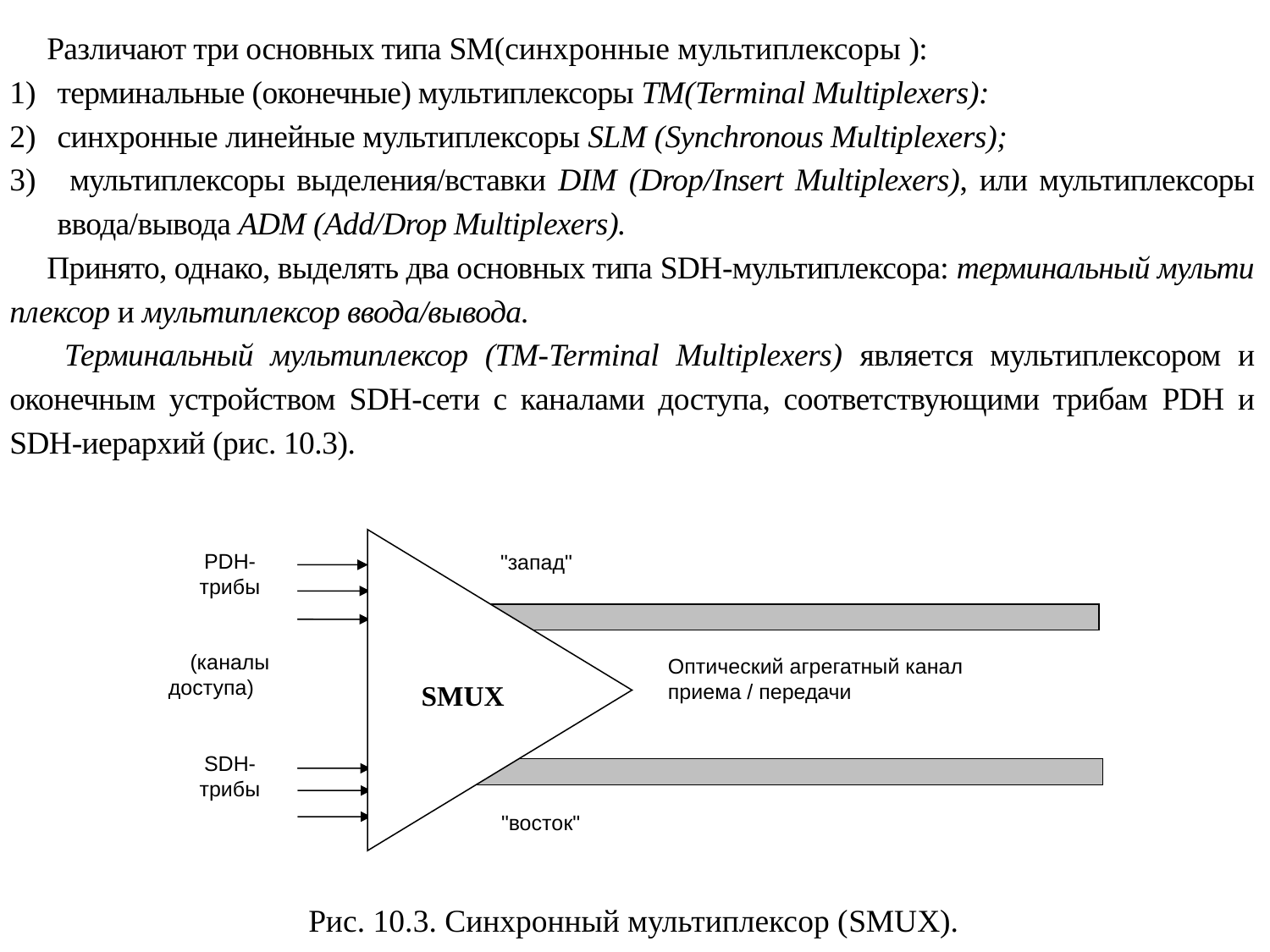

Различают три основных типа SM(синхронные мультиплексоры ):
терминальные (оконечные) мультиплексоры ТМ(Terminal Multiplexers):
синхронные линейные мультиплексоры SLM (Synchronous Multiplexers);
 мультиплексоры выделения/вставки DIM (Drop/Insert Multiplexers), или мультиплексоры ввода/вывода ADM (Add/Drop Multiplexers).
Принято, однако, выделять два основных типа SDH-мультиплексора: терминальный мульти­плексор и мультиплексор ввода/вывода.
 Терминальный мультиплексор (ТМ-Terminal Multiplexers) является мультиплексором и оконечным устройством SDH-сети с каналами доступа, соответствующими трибам PDH и SDH-иерархий (рис. 10.3).

PDH-
трибы

(каналы доступа)

SDH-
трибы
     "запад"

SMUX
Оптический агрегатный канал
приема / передачи
SMUX

 "восток"

Рис. 10.3. Синхронный мультиплексор (SMUX).